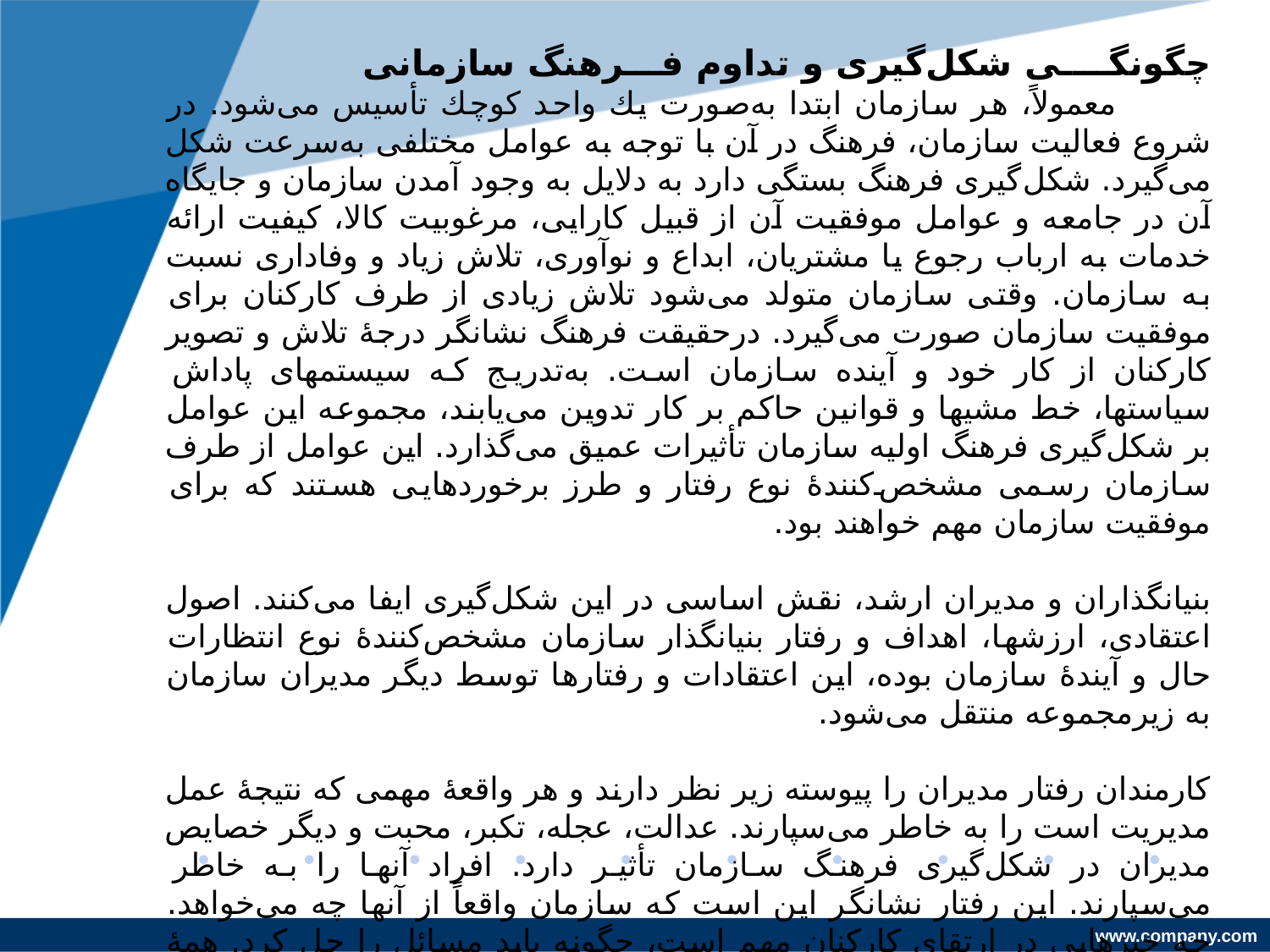

چگونگــــی شكل‌گیری و تداوم فـــرهنگ سازمانی
       معمولاً، هر سازمان ابتدا به‌صورت یك واحد كوچك تأسیس می‌شود. در شروع فعالیت سازمان، فرهنگ در آن با توجه به عوامل مختلفی به‌سرعت شكل می‌گیرد. شكل‌گیری فرهنگ بستگی دارد به دلایل به وجود آمدن سازمان و جایگاه آن در جامعه و عوامل موفقیت آن از قبیل كارایی، مرغوبیت كالا، كیفیت ارائه خدمات به ارباب رجوع یا مشتریان، ابداع و نوآوری، تلاش زیاد و وفاداری نسبت به سازمان. وقتی سازمان متولد می‌شود تلاش زیادی از طرف كاركنان برای موفقیت سازمان صورت می‌گیرد. درحقیقت فرهنگ نشانگر درجۀ تلاش و تصویر كاركنان از كار خود و آینده سازمان است. به‌تدریج كه سیستمهای پاداش سیاستها، خط مشیها و قوانین حاكم بر كار تدوین می‌یابند، مجموعه این عوامل بر شكل‌گیری فرهنگ اولیه سازمان تأثیرات عمیق می‌گذارد. این عوامل از طرف سازمان رسمی مشخص‌كنندۀ نوع رفتار و طرز برخوردهایی هستند كه برای موفقیت سازمان مهم خواهند بود.

بنیانگذاران و مدیران ارشد، نقش اساسی در این شكل‌گیری ایفا می‌كنند. اصول اعتقادی، ارزشها، اهداف و رفتار بنیانگذار سازمان مشخص‌كنندۀ نوع انتظارات حال و آیندۀ سازمان بوده، این اعتقادات و رفتارها توسط دیگر مدیران سازمان به زیرمجموعه منتقل می‌شود.

كارمندان رفتار مدیران را پیوسته زیر نظر دارند و هر واقعۀ مهمی كه نتیجۀ عمل مدیریت است را به خاطر می‌سپارند. عدالت، عجله، تكبر، محبت و دیگر خصایص مدیران در شكل‌گیری فرهنگ سازمان تأثیر دارد. افراد آنها را به خاطر می‌سپارند. این رفتار نشانگر این است كه سازمان واقعاً از آنها چه می‌خواهد. چه چیزهایی در ارتقای كاركنان مهم است، چگونه باید مسائل را حل كرد. همۀ اینها مجموعه قوانین ننوشته رفتاری در كار را تشكیل می‌دهند. گروههای كار این قوانین را به‌عنوان هنجارهای كار پذیرفته و آنها را یاد می‌گیرند و به افراد تازه‌وارد می‌آموزند و به این ترتیب یك فرهنگ تداوم می‌یابد.